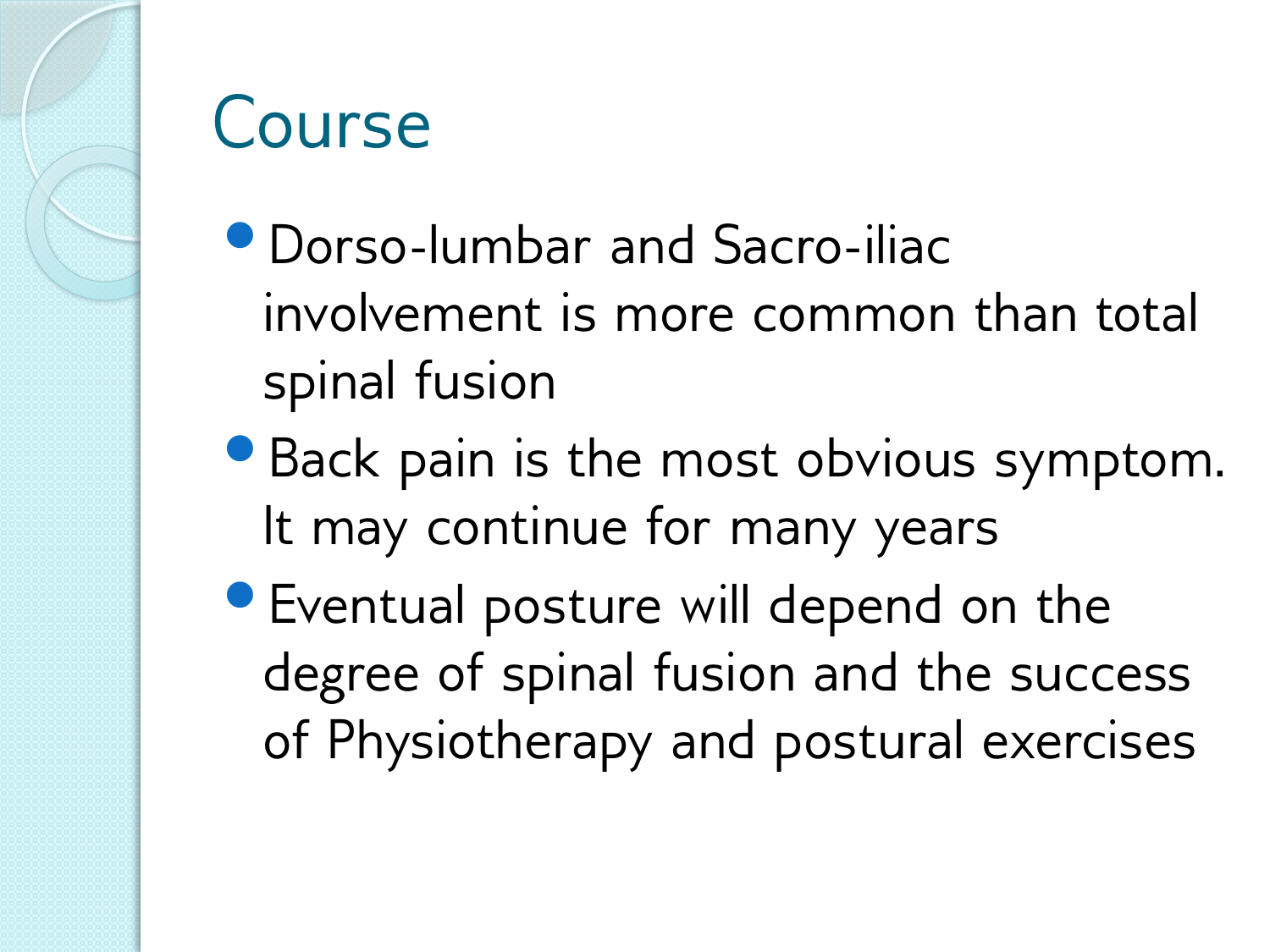

# Course
Dorso-lumbar and Sacro-iliac involvement is more common than total spinal fusion
Back pain is the most obvious symptom. It may continue for many years
Eventual posture will depend on the degree of spinal fusion and the success of Physiotherapy and postural exercises